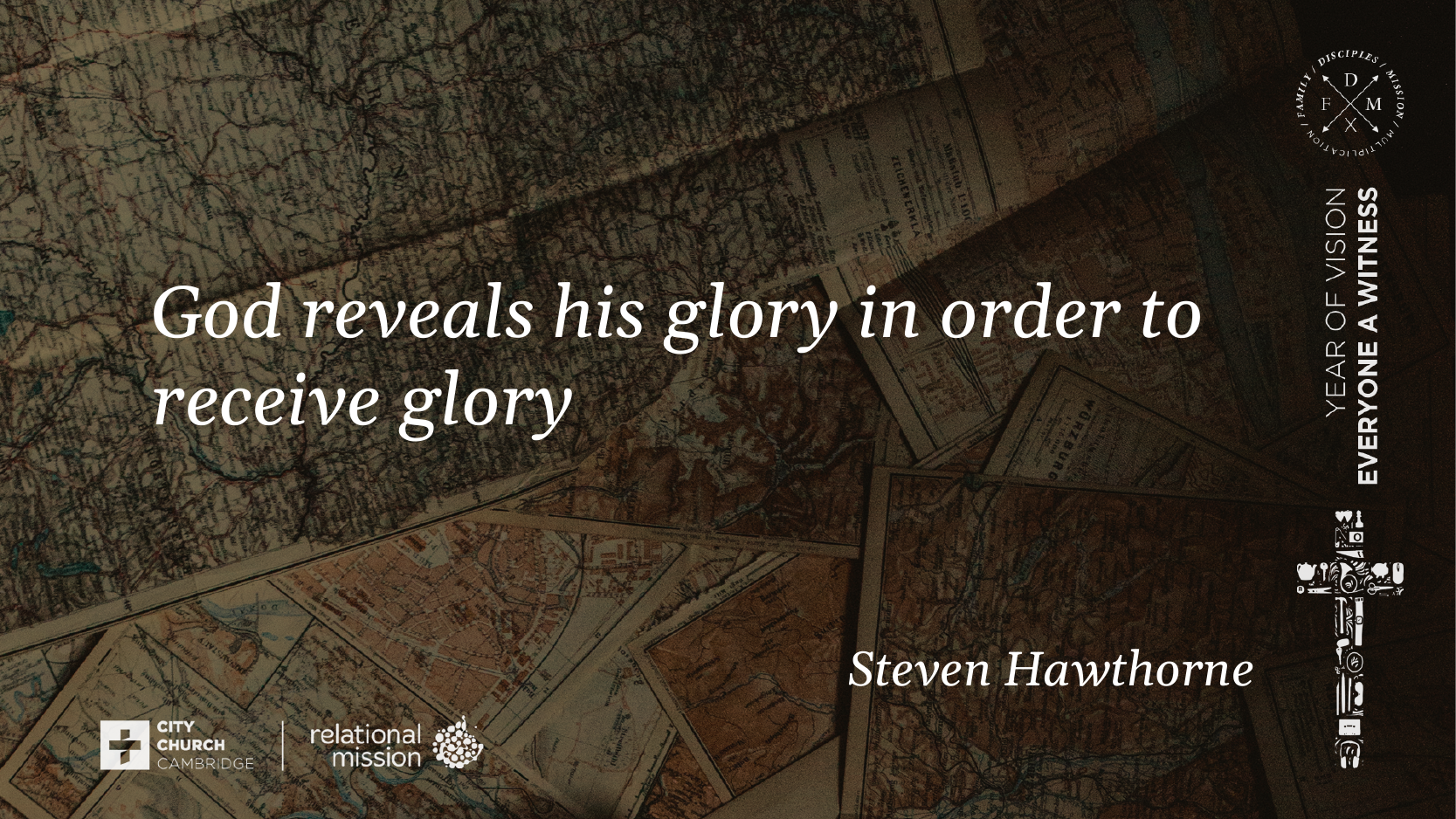

God reveals his glory in order to receive glory
# Steven Hawthorne